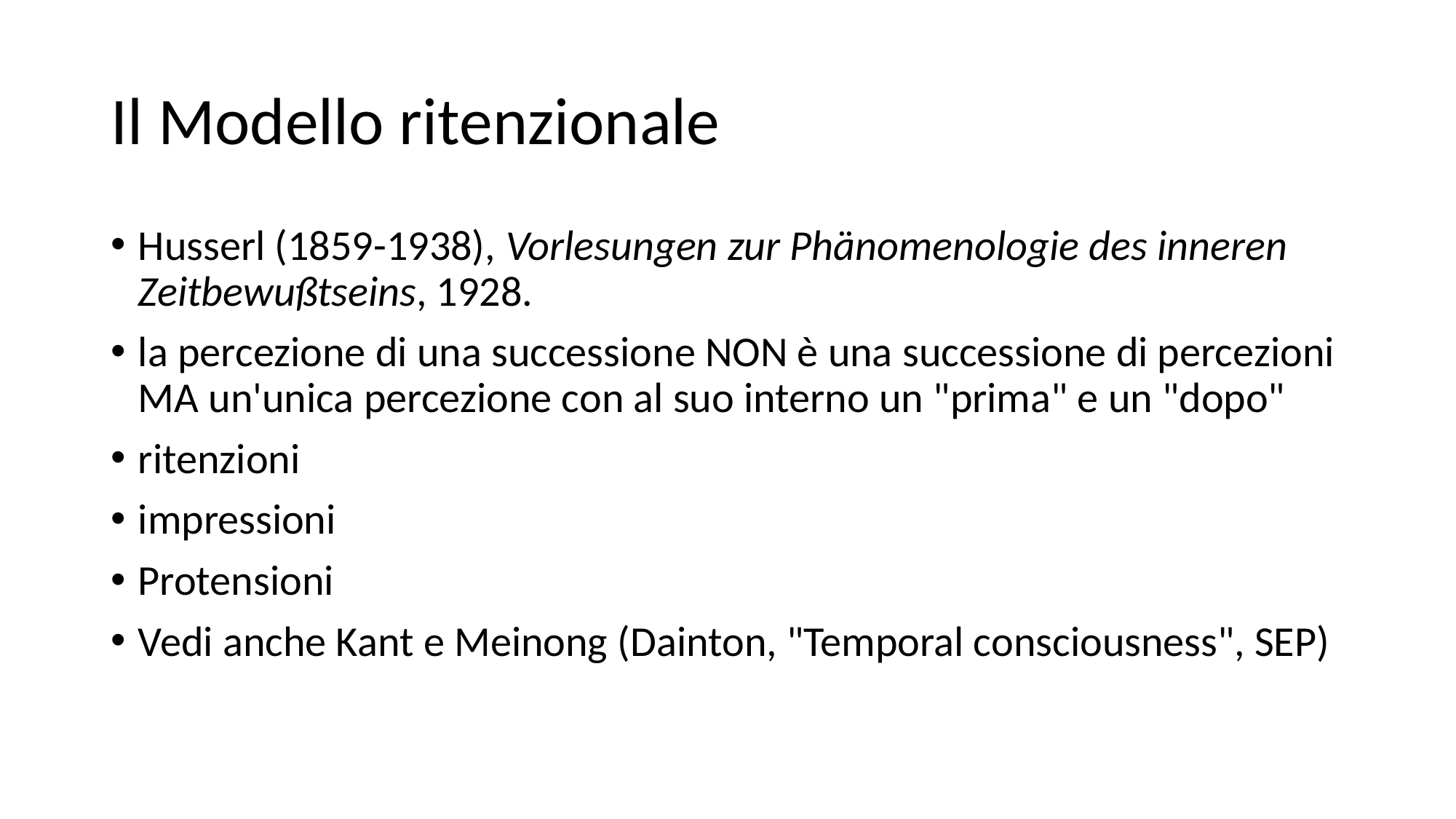

# Il Modello ritenzionale
Husserl (1859-1938), Vorlesungen zur Phänomenologie des inneren Zeitbewußtseins, 1928.
la percezione di una successione NON è una successione di percezioni MA un'unica percezione con al suo interno un "prima" e un "dopo"
ritenzioni
impressioni
Protensioni
Vedi anche Kant e Meinong (Dainton, "Temporal consciousness", SEP)